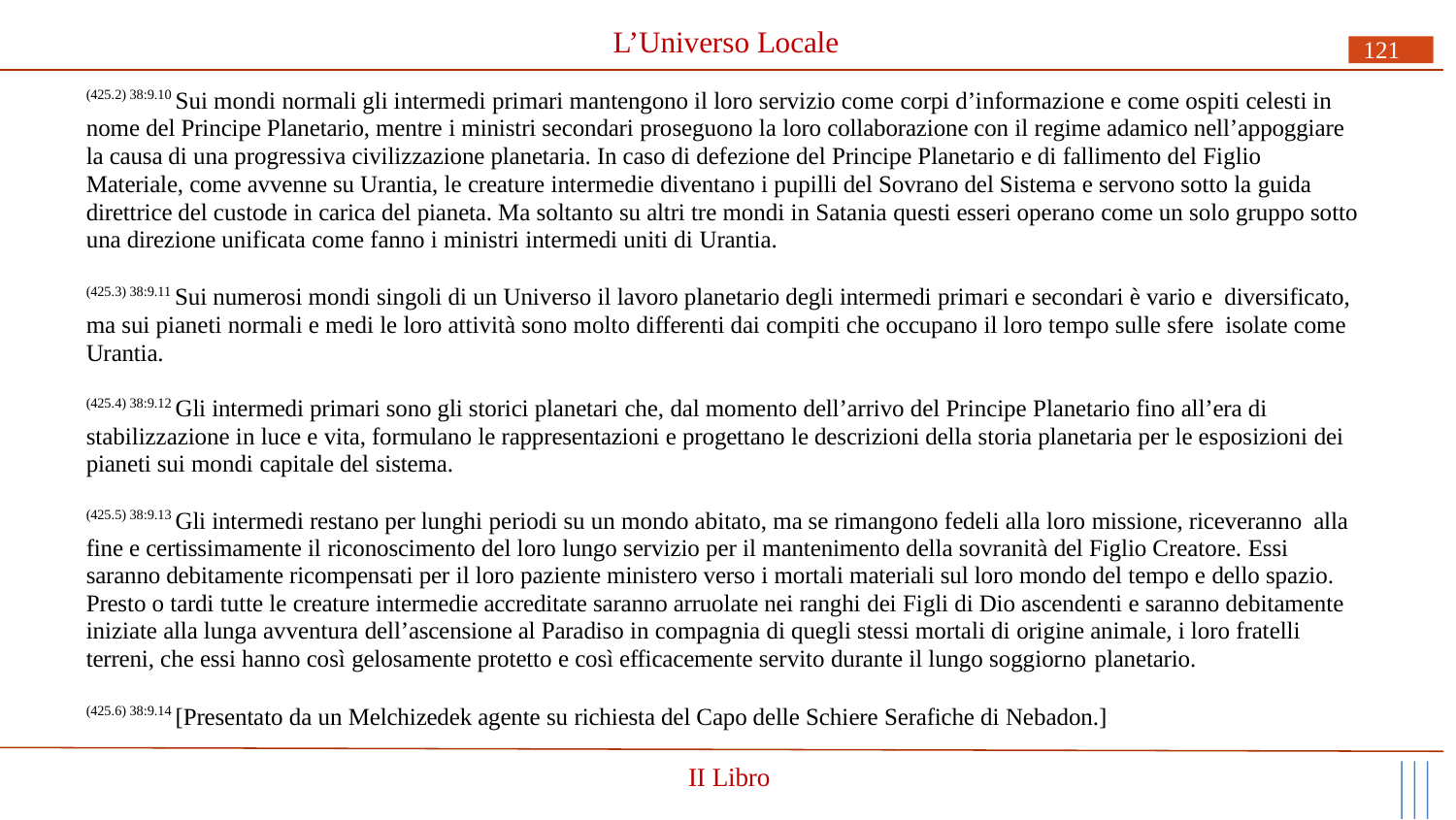

# L’Universo Locale
121

(425.2) 38:9.10 Sui mondi normali gli intermedi primari mantengono il loro servizio come corpi d’informazione e come ospiti celesti in  nome del Principe Planetario, mentre i ministri secondari proseguono la loro collaborazione con il regime adamico nell’appoggiare  la causa di una progressiva civilizzazione planetaria. In caso di defezione del Principe Planetario e di fallimento del Figlio  Materiale, come avvenne su Urantia, le creature intermedie diventano i pupilli del Sovrano del Sistema e servono sotto la guida  direttrice del custode in carica del pianeta. Ma soltanto su altri tre mondi in Satania questi esseri operano come un solo gruppo sotto  una direzione unificata come fanno i ministri intermedi uniti di Urantia.

(425.3) 38:9.11 Sui numerosi mondi singoli di un Universo il lavoro planetario degli intermedi primari e secondari è vario e  diversificato, ma sui pianeti normali e medi le loro attività sono molto differenti dai compiti che occupano il loro tempo sulle sfere  isolate come Urantia.

(425.4) 38:9.12 Gli intermedi primari sono gli storici planetari che, dal momento dell’arrivo del Principe Planetario fino all’era di  stabilizzazione in luce e vita, formulano le rappresentazioni e progettano le descrizioni della storia planetaria per le esposizioni dei  pianeti sui mondi capitale del sistema.

(425.5) 38:9.13 Gli intermedi restano per lunghi periodi su un mondo abitato, ma se rimangono fedeli alla loro missione, riceveranno  alla fine e certissimamente il riconoscimento del loro lungo servizio per il mantenimento della sovranità del Figlio Creatore. Essi  saranno debitamente ricompensati per il loro paziente ministero verso i mortali materiali sul loro mondo del tempo e dello spazio.  Presto o tardi tutte le creature intermedie accreditate saranno arruolate nei ranghi dei Figli di Dio ascendenti e saranno debitamente  iniziate alla lunga avventura dell’ascensione al Paradiso in compagnia di quegli stessi mortali di origine animale, i loro fratelli  terreni, che essi hanno così gelosamente protetto e così efficacemente servito durante il lungo soggiorno planetario.

(425.6) 38:9.14 [Presentato da un Melchizedek agente su richiesta del Capo delle Schiere Serafiche di Nebadon.]

II Libro